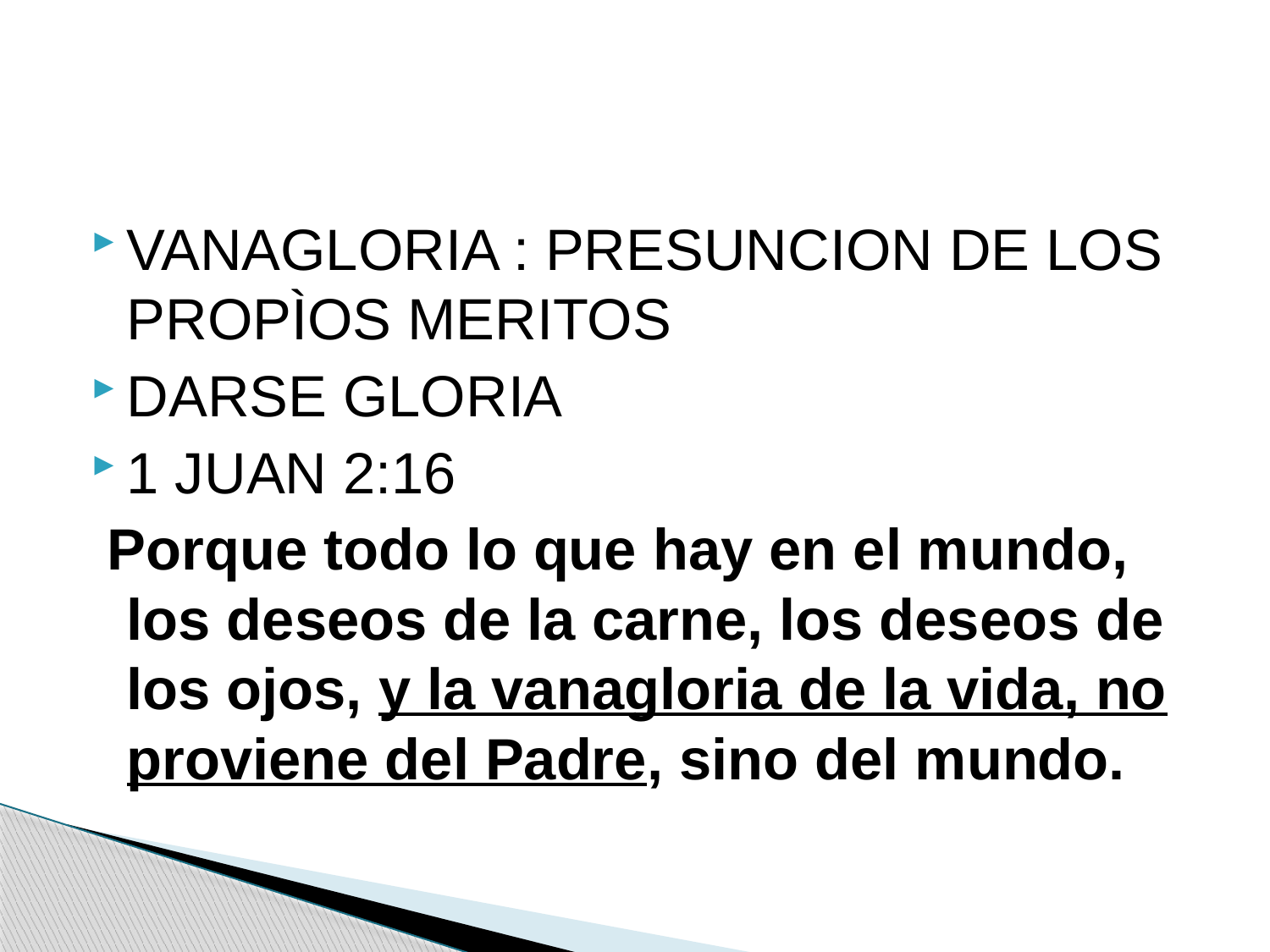

#
VANAGLORIA : PRESUNCION DE LOS PROPÌOS MERITOS
DARSE GLORIA
1 JUAN 2:16
 Porque todo lo que hay en el mundo, los deseos de la carne, los deseos de los ojos, y la vanagloria de la vida, no proviene del Padre, sino del mundo.